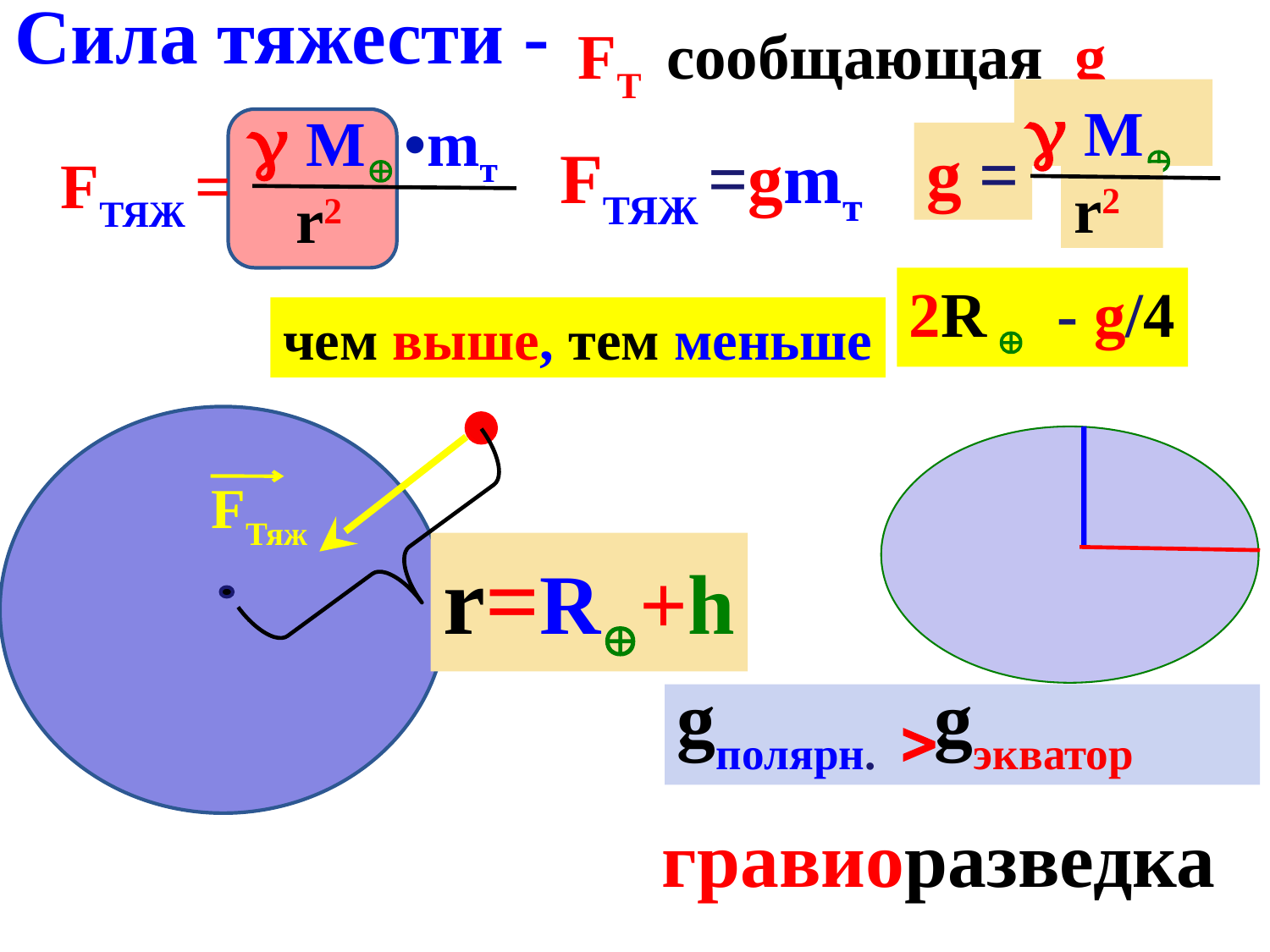

Сила тяжести -
FТ  сообщающая  g
γ M⊕
r2

γ M⊕ •mт
r2

g =
FТЯЖ =gmт
FТЯЖ =
2R ⊕  - g/4
чем выше, тем меньше

FТяж
r=R⊕+h

gполярн.   gэкватор
>
 гравиоразведка